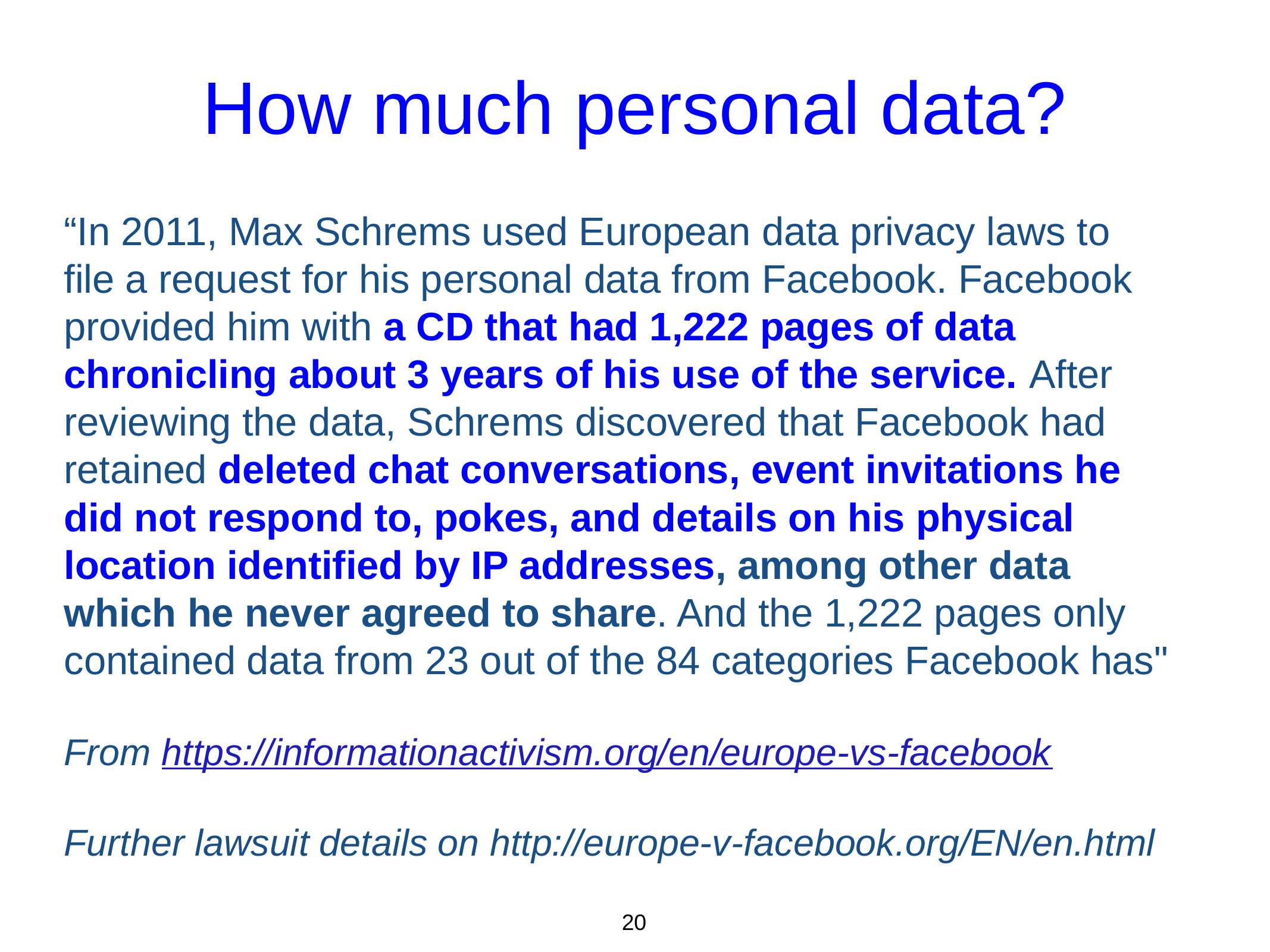

# How much personal data?
“In 2011, Max Schrems used European data privacy laws to file a request for his personal data from Facebook. Facebook provided him with a CD that had 1,222 pages of data chronicling about 3 years of his use of the service. After reviewing the data, Schrems discovered that Facebook had retained deleted chat conversations, event invitations he did not respond to, pokes, and details on his physical location identified by IP addresses, among other data which he never agreed to share. And the 1,222 pages only contained data from 23 out of the 84 categories Facebook has"
From https://informationactivism.org/en/europe-vs-facebook
Further lawsuit details on http://europe-v-facebook.org/EN/en.html
20